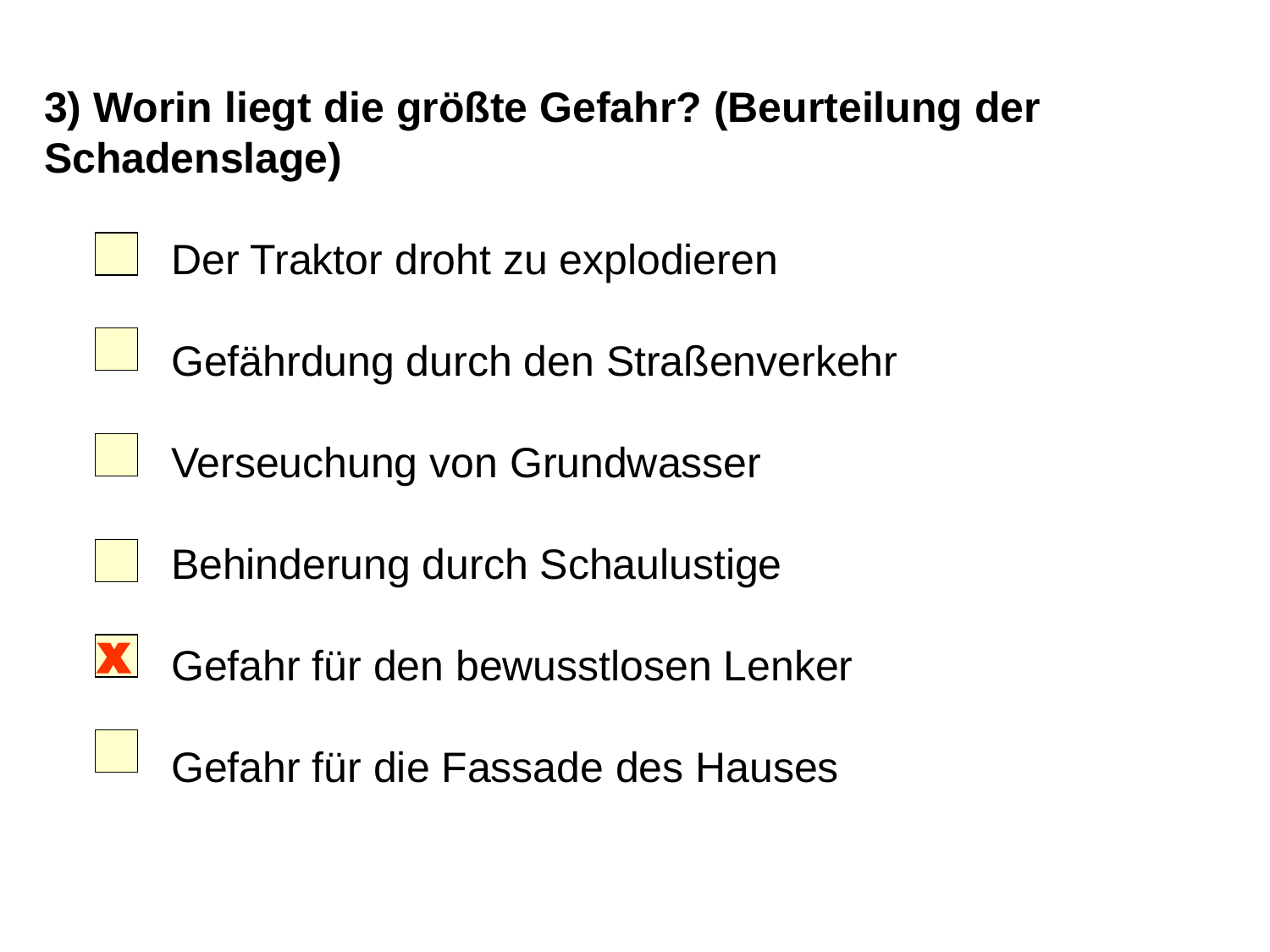

3) Worin liegt die größte Gefahr? (Beurteilung der Schadenslage)

	Der Traktor droht zu explodieren
	Gefährdung durch den Straßenverkehr
	Verseuchung von Grundwasser
	Behinderung durch Schaulustige
	Gefahr für den bewusstlosen Lenker
	Gefahr für die Fassade des Hauses

X

23